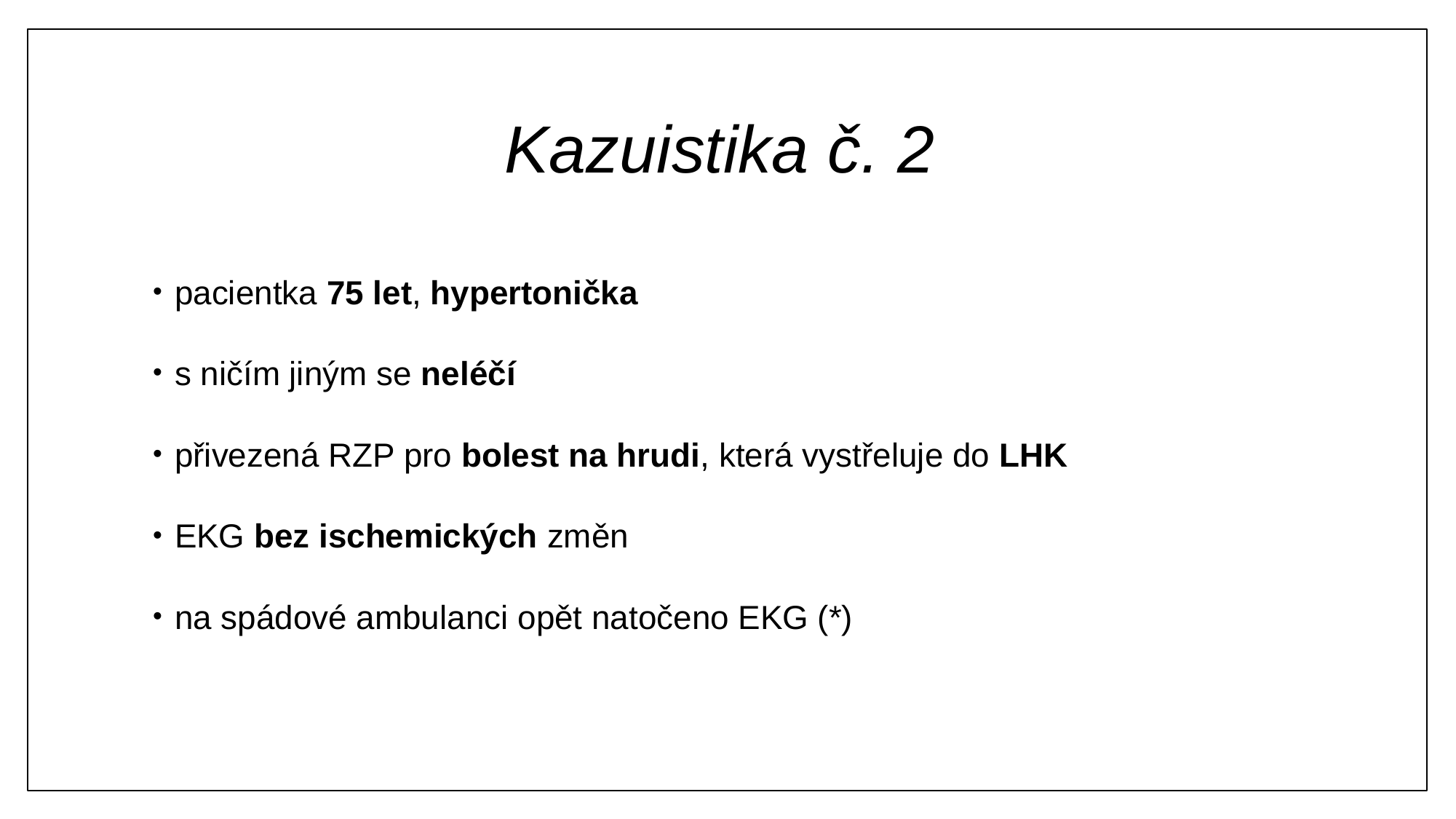

# Kazuistika č. 2
pacientka 75 let, hypertonička
s ničím jiným se neléčí
přivezená RZP pro bolest na hrudi, která vystřeluje do LHK
EKG bez ischemických změn
na spádové ambulanci opět natočeno EKG (*)